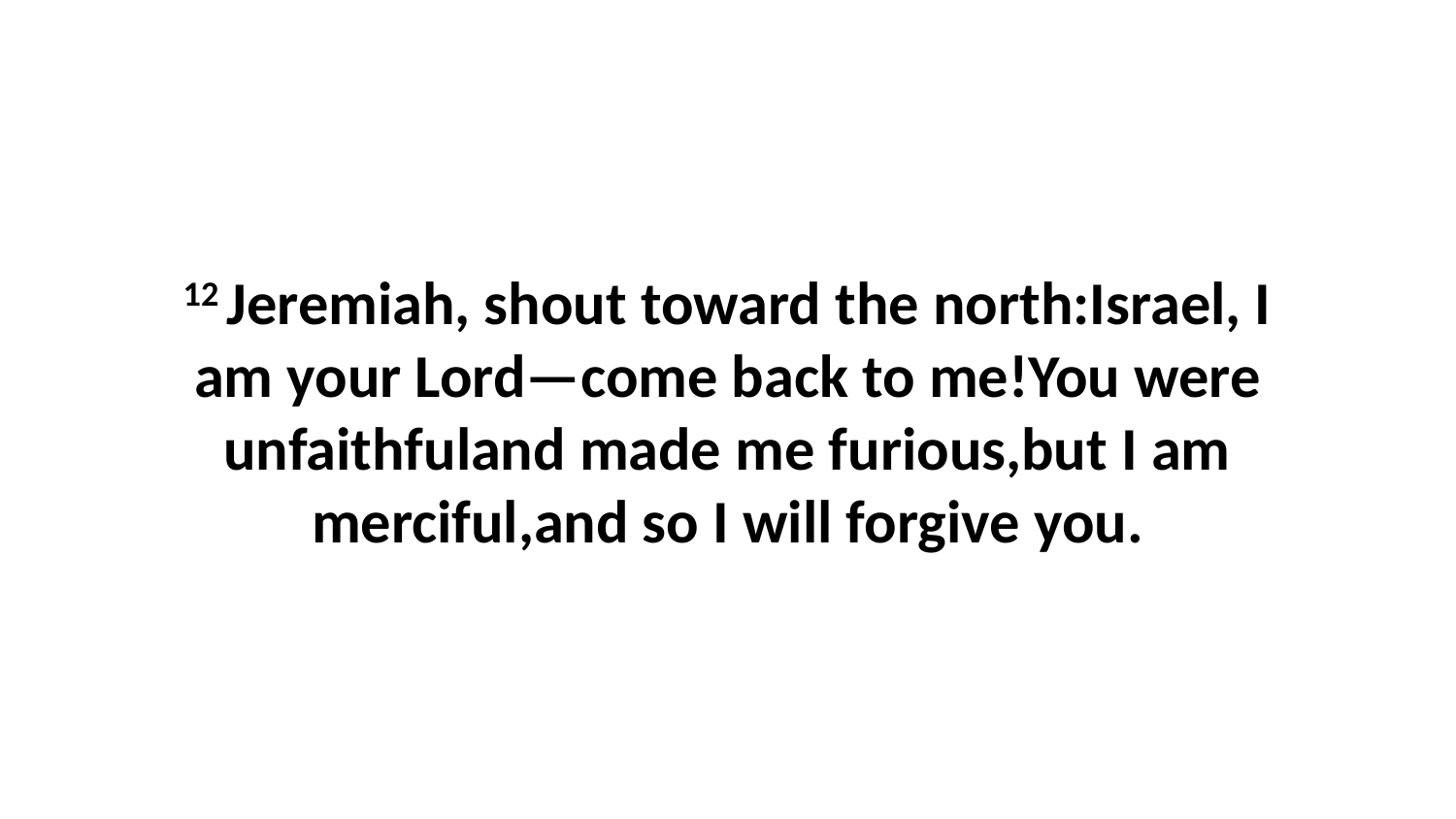

12 Jeremiah, shout toward the north:Israel, I am your Lord—come back to me!You were unfaithfuland made me furious,but I am merciful,and so I will forgive you.